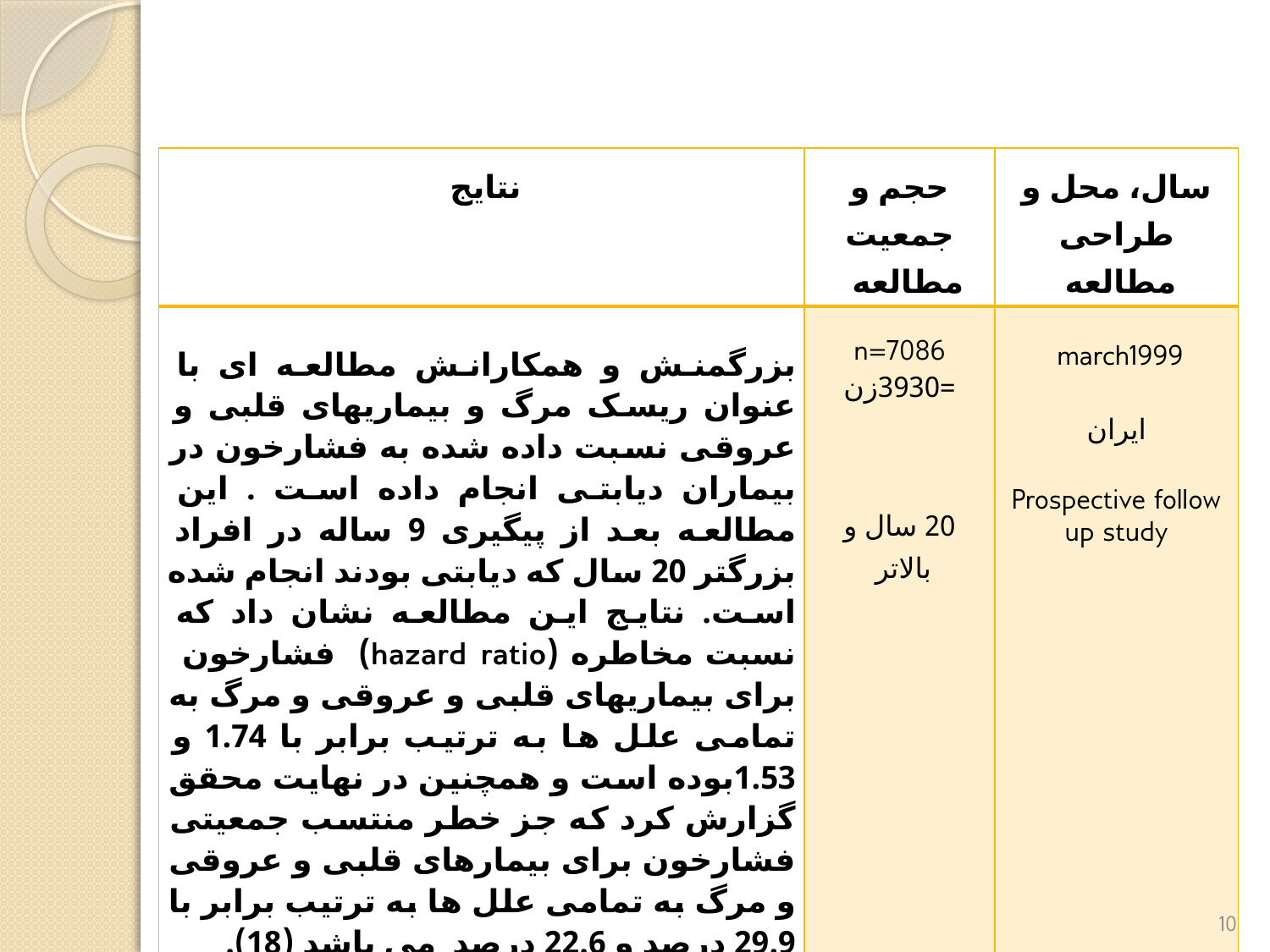

| نتایج | حجم و جمعیت مطالعه | سال، محل و طراحی مطالعه |
| --- | --- | --- |
| بزرگمنش و همکارانش مطالعه ای با عنوان ریسک مرگ و بیماریهای قلبی و عروقی نسبت داده شده به فشارخون در بیماران دیابتی انجام داده است . این مطالعه بعد از پیگیری 9 ساله در افراد بزرگتر 20 سال که دیابتی بودند انجام شده است. نتایج این مطالعه نشان داد که نسبت مخاطره (hazard ratio) فشارخون برای بیماریهای قلبی و عروقی و مرگ به تمامی علل ها به ترتیب برابر با 1.74 و 1.53بوده است و همچنین در نهایت محقق گزارش کرد که جز خطر منتسب جمعیتی فشارخون برای بیمارهای قلبی و عروقی و مرگ به تمامی علل ها به ترتیب برابر با 29.9 درصد و 22.6 درصد می باشد (18). | n=7086 =3930زن 20 سال و بالاتر | march1999  ایران Prospective follow up study |
10